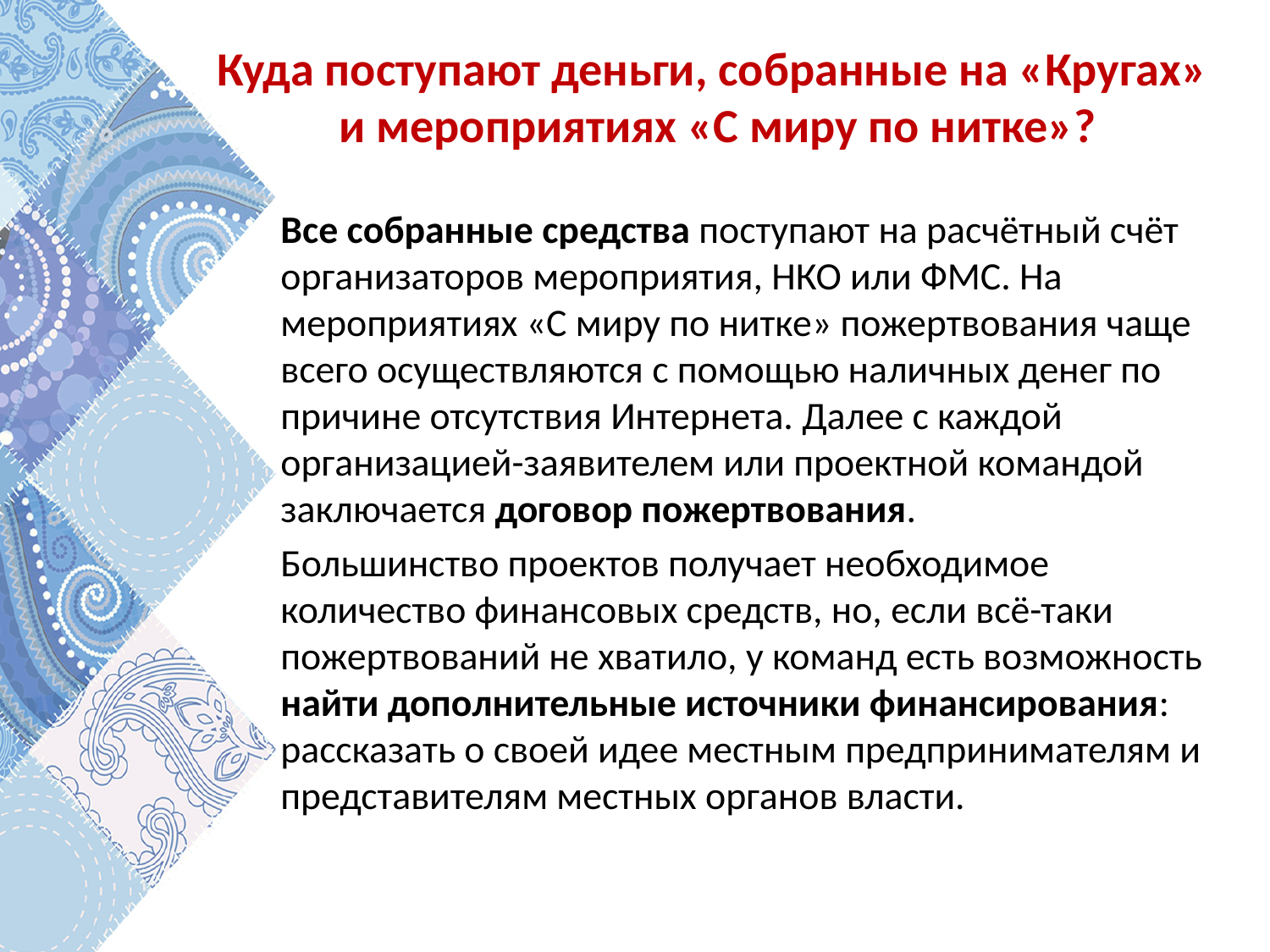

# Куда поступают деньги, собранные на «Кругах» и мероприятиях «С миру по нитке»?
Все собранные средства поступают на расчётный счёт организаторов мероприятия, НКО или ФМС. На мероприятиях «С миру по нитке» пожертвования чаще всего осуществляются с помощью наличных денег по причине отсутствия Интернета. Далее с каждой организацией-заявителем или проектной командой заключается договор пожертвования.
Большинство проектов получает необходимое количество финансовых средств, но, если всё-таки пожертвований не хватило, у команд есть возможность найти дополнительные источники финансирования: рассказать о своей идее местным предпринимателям и представителям местных органов власти.